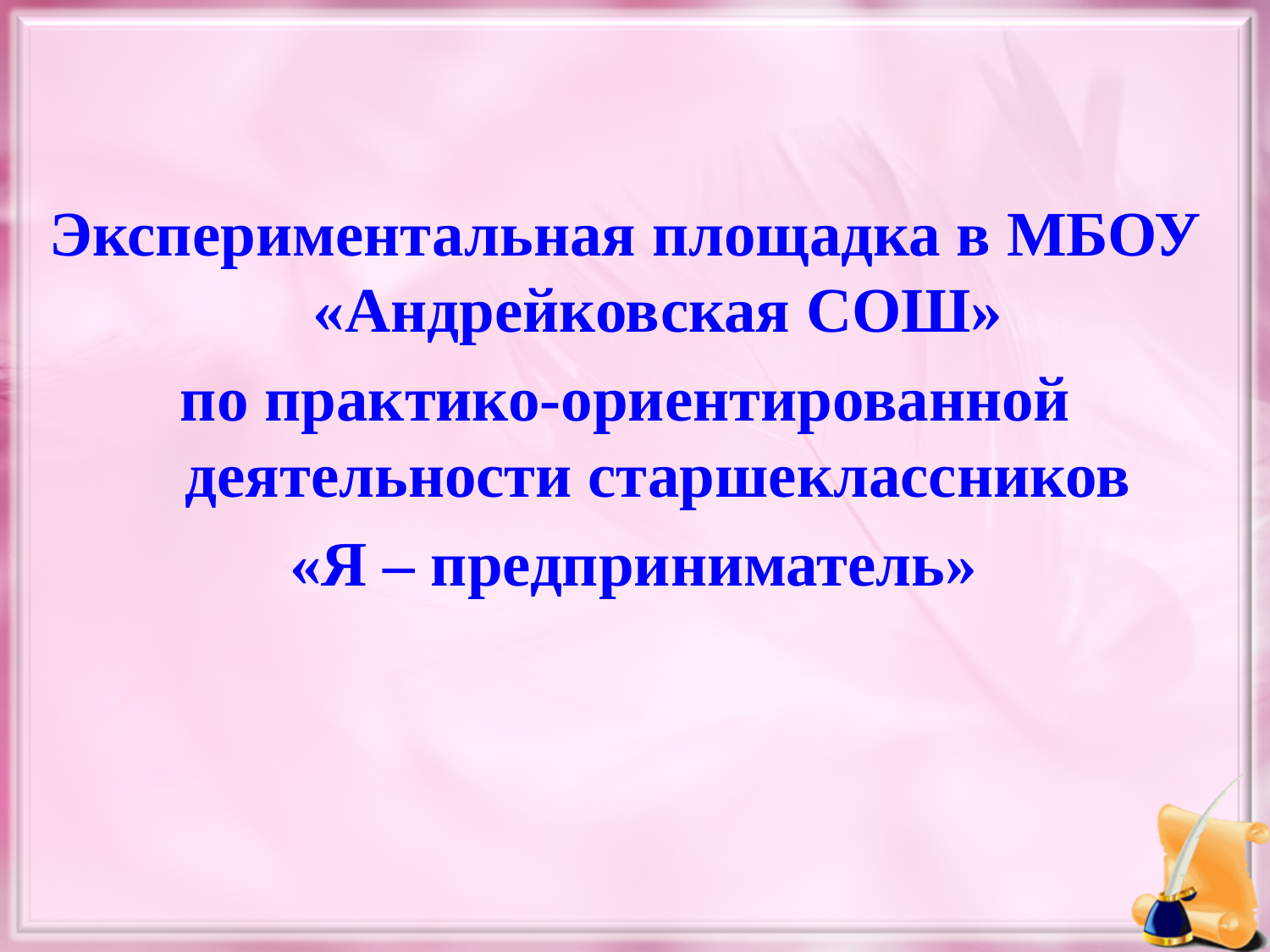

Экспериментальная площадка в МБОУ «Андрейковская СОШ»
по практико-ориентированной деятельности старшеклассников
 «Я – предприниматель»